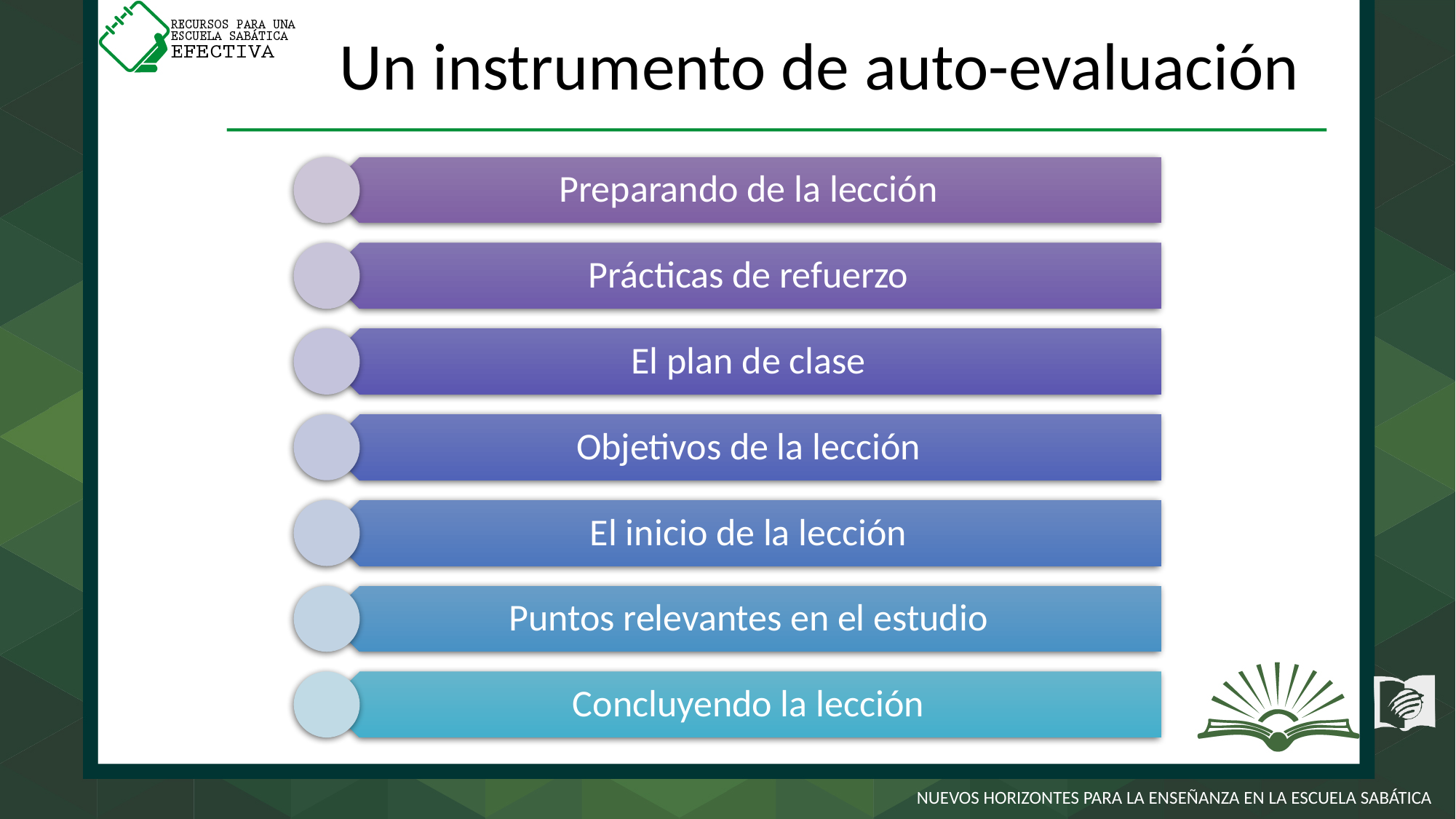

# Un instrumento de auto-evaluación
Preparando de la lección
Prácticas de refuerzo
El plan de clase
Objetivos de la lección
El inicio de la lección
Puntos relevantes en el estudio
Concluyendo la lección